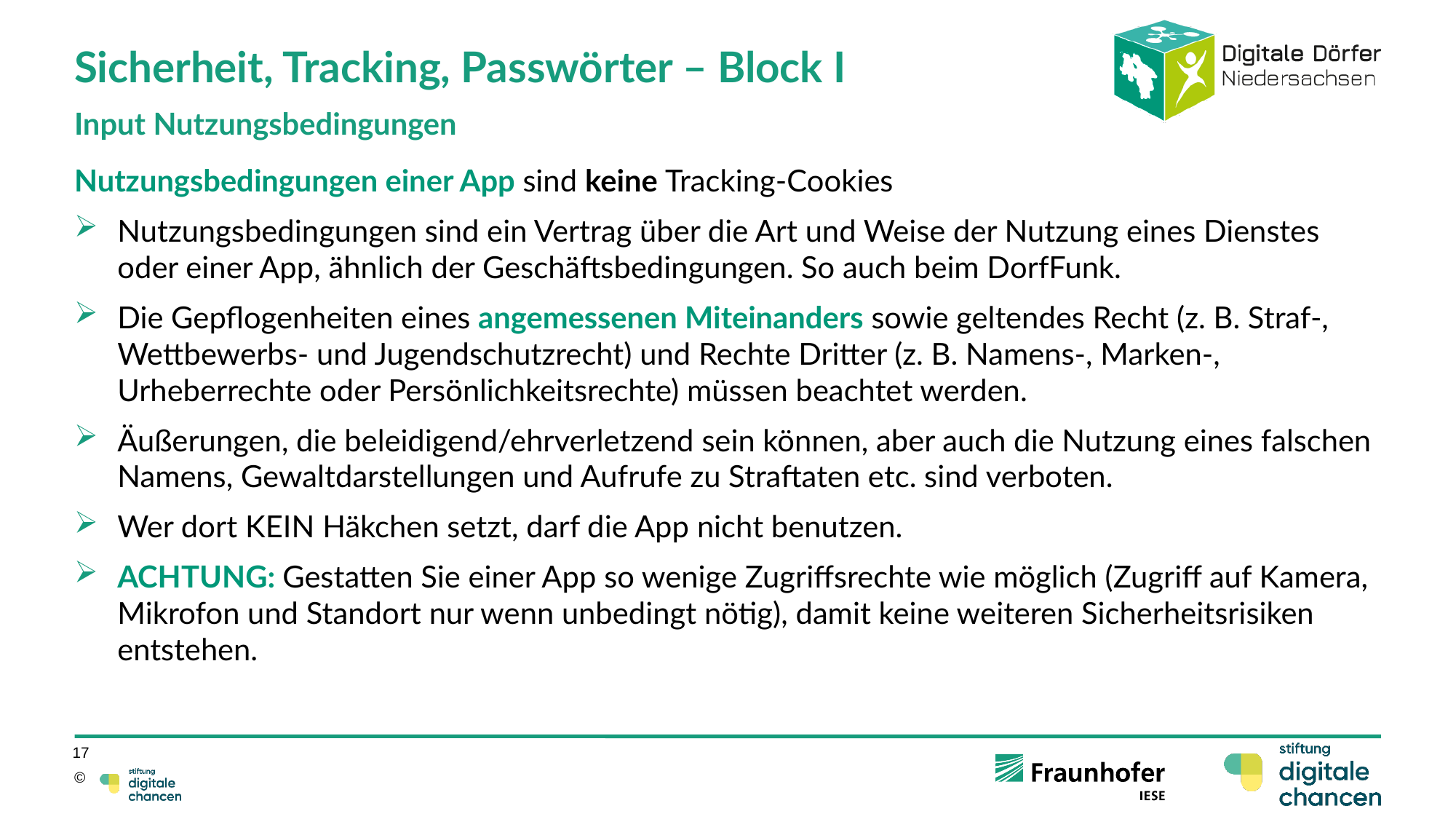

# Sicherheit, Tracking, Passwörter – Block I
Input Nutzungsbedingungen
Nutzungsbedingungen einer App sind keine Tracking-Cookies
Nutzungsbedingungen sind ein Vertrag über die Art und Weise der Nutzung eines Dienstes oder einer App, ähnlich der Geschäftsbedingungen. So auch beim DorfFunk.
Die Gepflogenheiten eines angemessenen Miteinanders sowie geltendes Recht (z. B. Straf-, Wettbewerbs- und Jugendschutzrecht) und Rechte Dritter (z. B. Namens-, Marken-, Urheberrechte oder Persönlichkeitsrechte) müssen beachtet werden.
Äußerungen, die beleidigend/ehrverletzend sein können, aber auch die Nutzung eines falschen Namens, Gewaltdarstellungen und Aufrufe zu Straftaten etc. sind verboten.
Wer dort KEIN Häkchen setzt, darf die App nicht benutzen.
ACHTUNG: Gestatten Sie einer App so wenige Zugriffsrechte wie möglich (Zugriff auf Kamera, Mikrofon und Standort nur wenn unbedingt nötig), damit keine weiteren Sicherheitsrisiken entstehen.